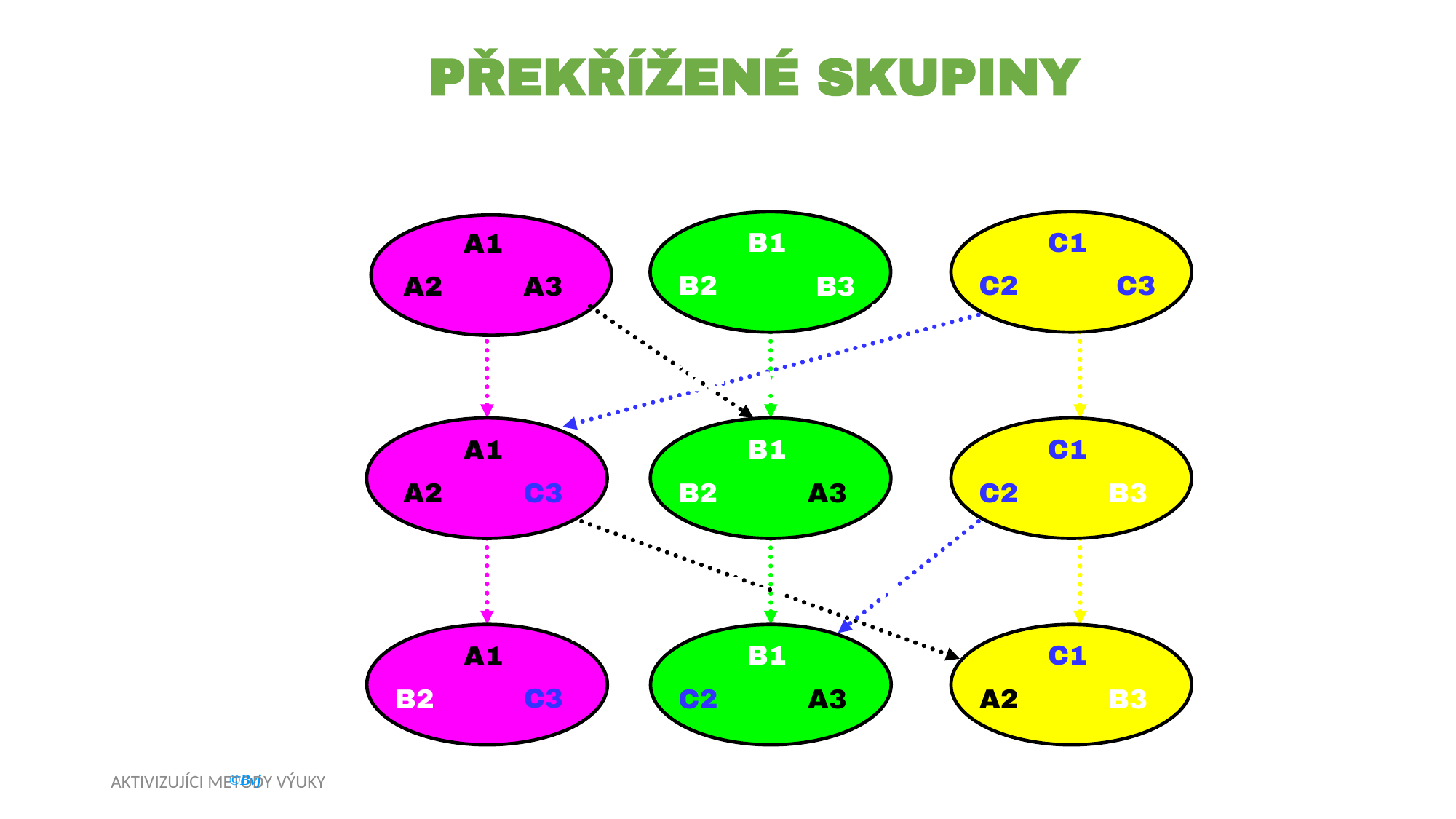

PŘEKŘÍŽENÉ SKUPINY
1. FÁZE – INICIAČNÍ

B1
C1
A1
B2
C2
C3
A2
A3
B3

2. FÁZE – MEZIFÁZE

B1
C1
A1
A2
C3
B2
A3
C2
B3

3. FÁZE – FINÁLNÍ

B1
C1
A1
C3
B2
C2
A3
A2
B3
AKTIVIZUJÍCI METODY VÝUKY
33
©Bvj